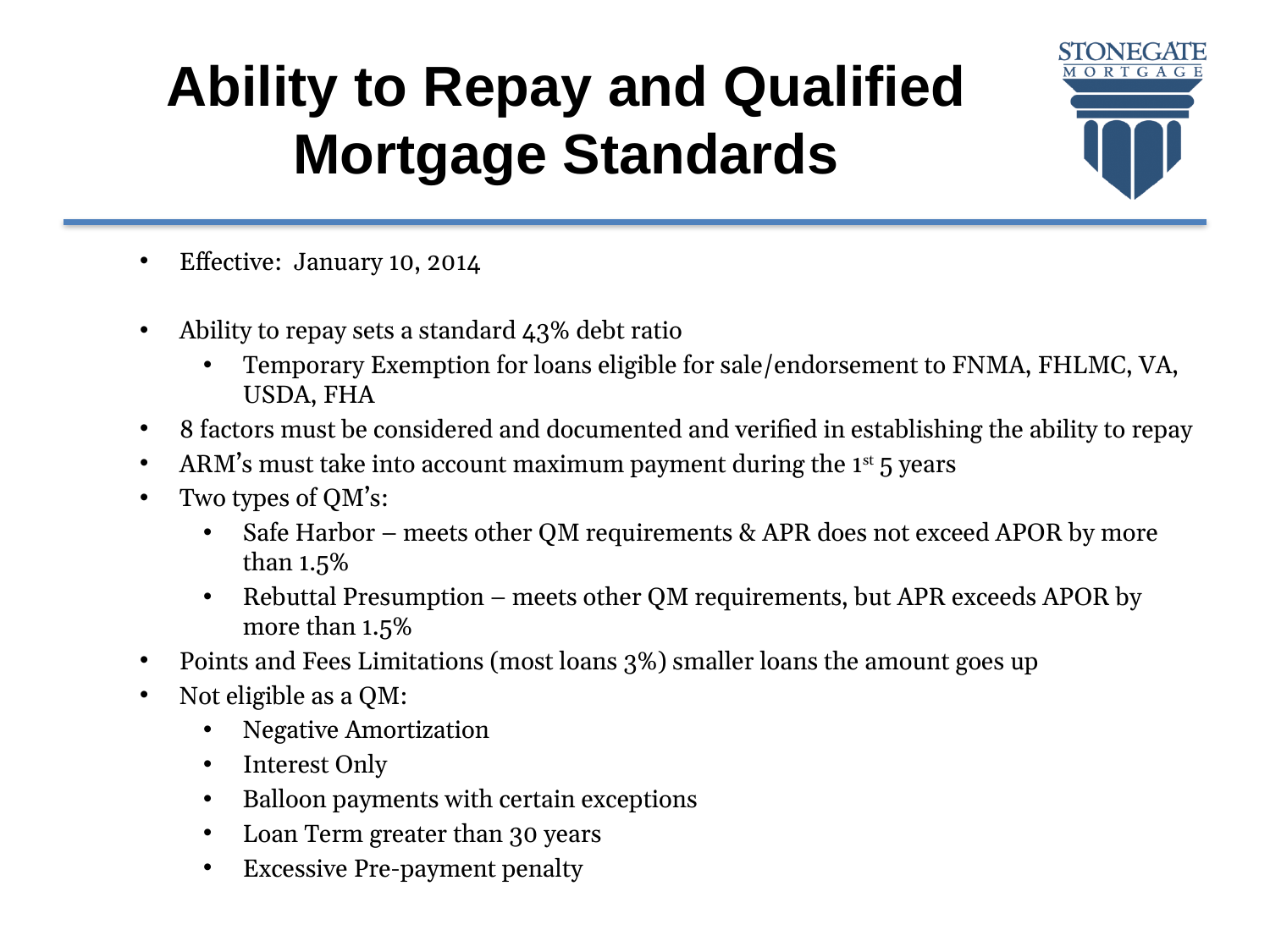

# Ability to Repay and Qualified Mortgage Standards
Effective:  January 10, 2014

Ability to repay sets a standard 43% debt ratio
Temporary Exemption for loans eligible for sale/endorsement to FNMA, FHLMC, VA, USDA, FHA
8 factors must be considered and documented and verified in establishing the ability to repay
ARM’s must take into account maximum payment during the 1st 5 years
Two types of QM’s:
Safe Harbor – meets other QM requirements & APR does not exceed APOR by more than 1.5%
Rebuttal Presumption – meets other QM requirements, but APR exceeds APOR by more than 1.5%
Points and Fees Limitations (most loans 3%) smaller loans the amount goes up
Not eligible as a QM:
Negative Amortization
Interest Only
Balloon payments with certain exceptions
Loan Term greater than 30 years
Excessive Pre-payment penalty